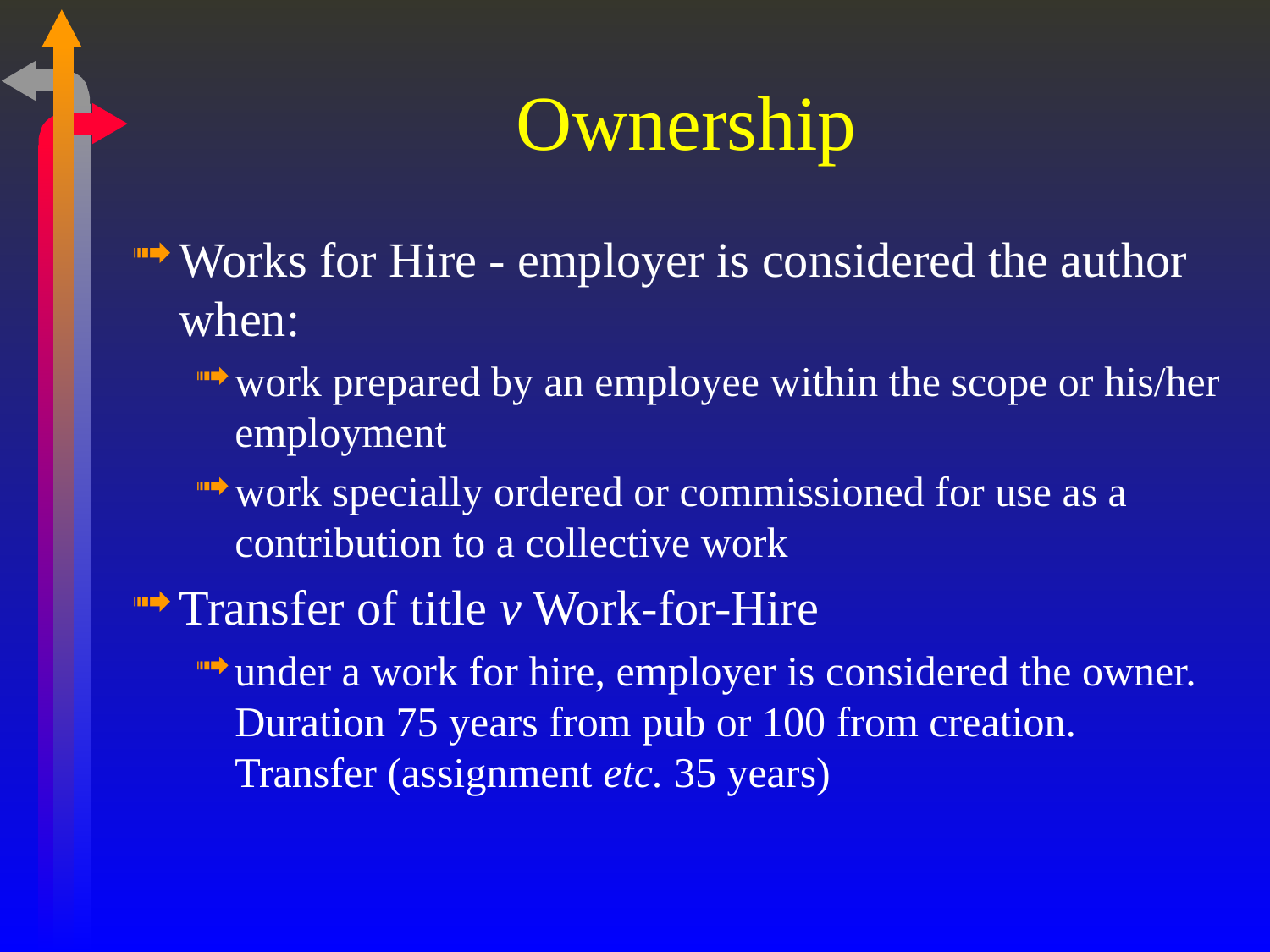

# Ownership
Works for Hire - employer is considered the author when:
work prepared by an employee within the scope or his/her employment
work specially ordered or commissioned for use as a contribution to a collective work
Transfer of title v Work-for-Hire
under a work for hire, employer is considered the owner. Duration 75 years from pub or 100 from creation.  Transfer (assignment etc. 35 years)